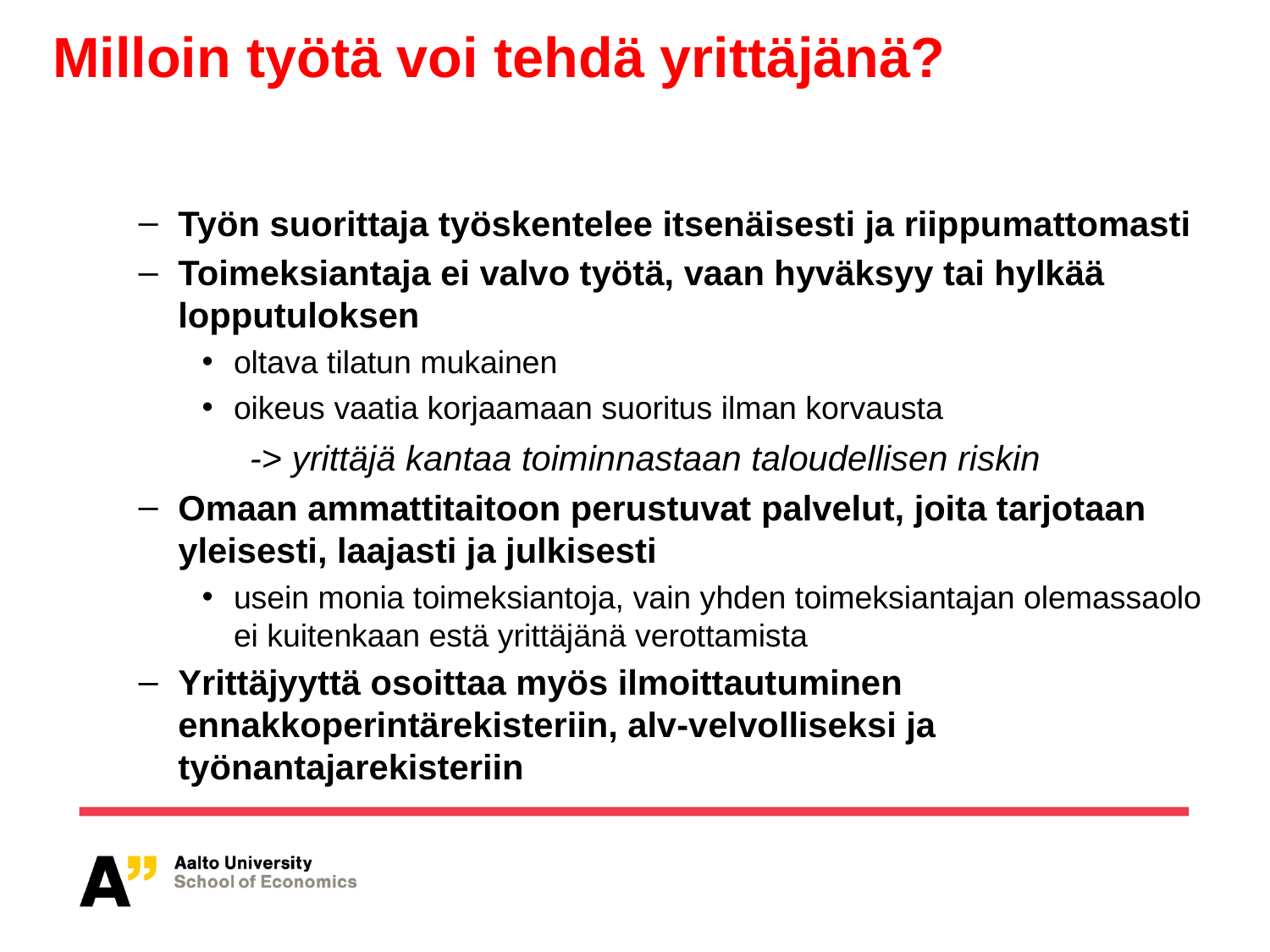

# Milloin työtä voi tehdä yrittäjänä?
Työn suorittaja työskentelee itsenäisesti ja riippumattomasti
Toimeksiantaja ei valvo työtä, vaan hyväksyy tai hylkää lopputuloksen
oltava tilatun mukainen
oikeus vaatia korjaamaan suoritus ilman korvausta
		-> yrittäjä kantaa toiminnastaan taloudellisen riskin
Omaan ammattitaitoon perustuvat palvelut, joita tarjotaan yleisesti, laajasti ja julkisesti
usein monia toimeksiantoja, vain yhden toimeksiantajan olemassaolo ei kuitenkaan estä yrittäjänä verottamista
Yrittäjyyttä osoittaa myös ilmoittautuminen ennakkoperintärekisteriin, alv-velvolliseksi ja työnantajarekisteriin